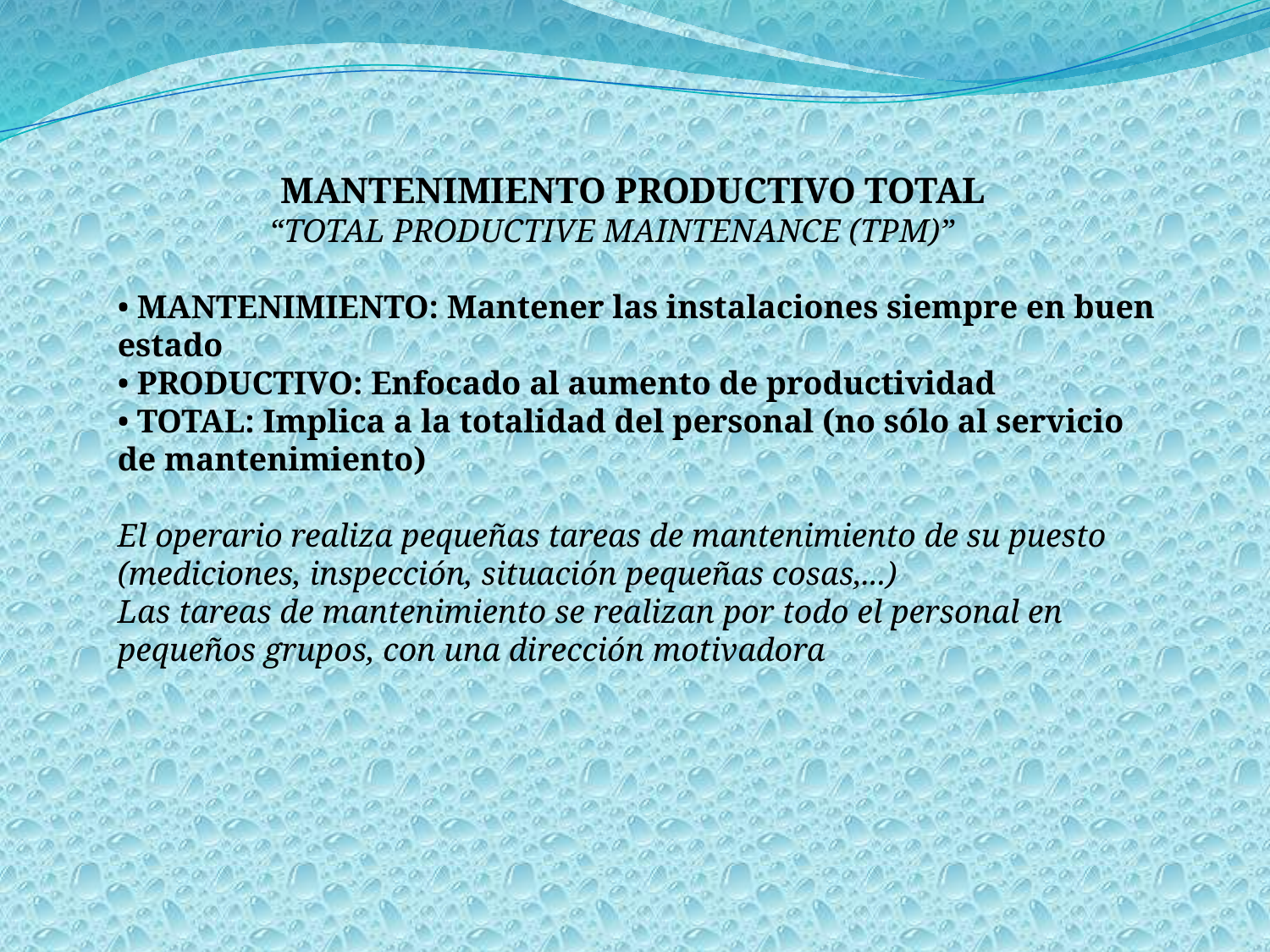

MANTENIMIENTO PRODUCTIVO TOTAL
	   “TOTAL PRODUCTIVE MAINTENANCE (TPM)”

• MANTENIMIENTO: Mantener las instalaciones siempre en buen estado
• PRODUCTIVO: Enfocado al aumento de productividad
• TOTAL: Implica a la totalidad del personal (no sólo al servicio de mantenimiento)

El operario realiza pequeñas tareas de mantenimiento de su puesto
(mediciones, inspección, situación pequeñas cosas,...)
Las tareas de mantenimiento se realizan por todo el personal en pequeños grupos, con una dirección motivadora